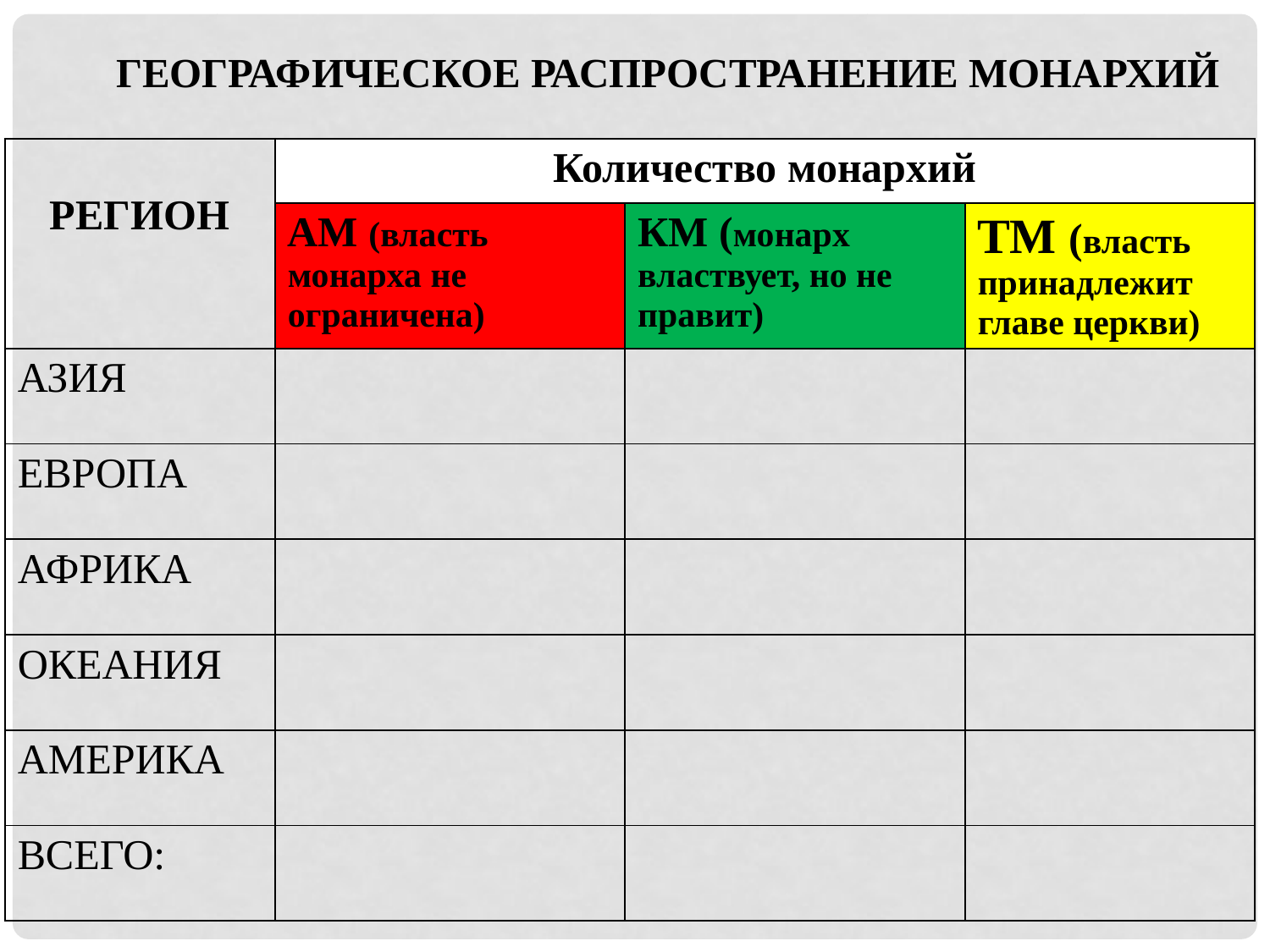

Географическое распространение монархий
| РЕГИОН | Количество монархий |  |  |
| --- | --- | --- | --- |
|  | АМ (власть монарха не ограничена) | КМ (монарх властвует, но не правит) | ТМ (власть принадлежит главе церкви) |
| АЗИЯ |  |  |  |
| ЕВРОПА |  |  |  |
| АФРИКА |  |  |  |
| ОКЕАНИЯ |  |  |  |
| АМЕРИКА |  |  |  |
| ВСЕГО: |  |  |  |